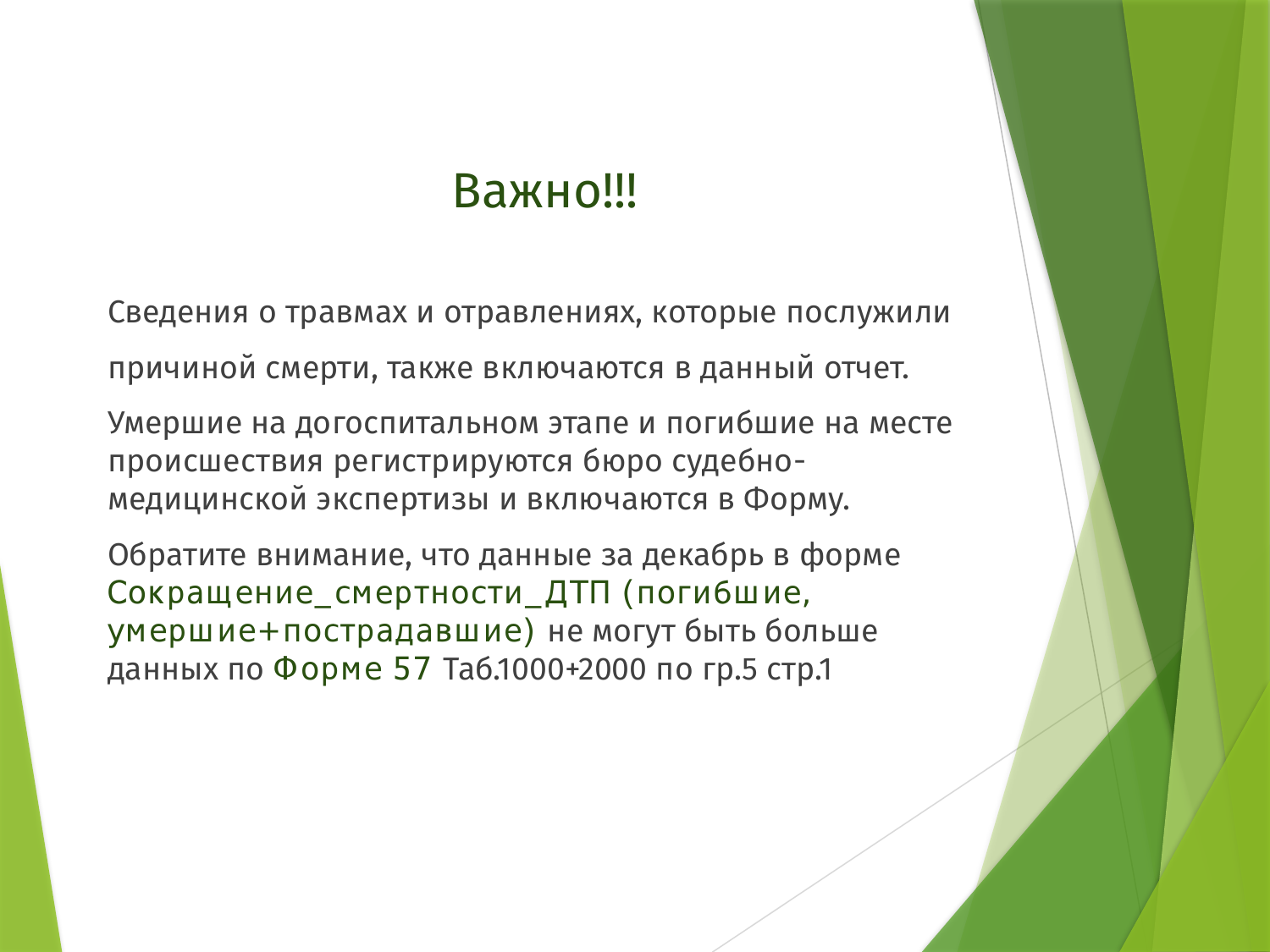

Важно!!!

Сведения о травмах и отравлениях, которые послужили
причиной смерти, также включаются в данный отчет.
Умершие на догоспитальном этапе и погибшие на месте происшествия регистрируются бюро судебно-медицинской экспертизы и включаются в Форму.
Обратите внимание, что данные за декабрь в форме Сокращение_смертности_ДТП (погибшие, умершие+пострадавшие) не могут быть больше данных по Форме 57 Таб.1000+2000 по гр.5 стр.1